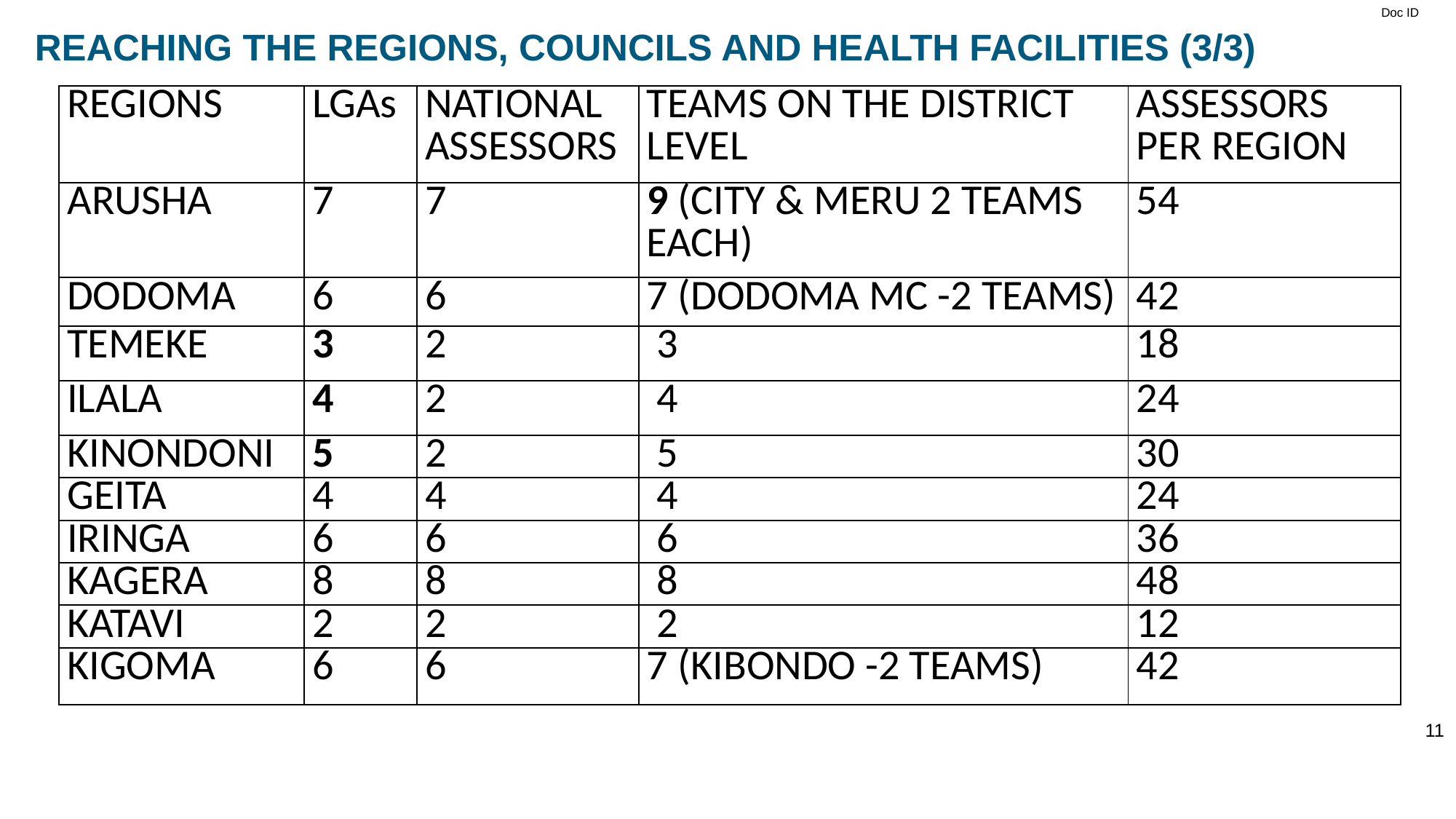

# REACHING THE REGIONS, COUNCILS AND HEALTH FACILITIES (3/3)
| REGIONS | LGAs | NATIONAL ASSESSORS | TEAMS ON THE DISTRICT LEVEL | ASSESSORS PER REGION |
| --- | --- | --- | --- | --- |
| ARUSHA | 7 | 7 | 9 (CITY & MERU 2 TEAMS EACH) | 54 |
| DODOMA | 6 | 6 | 7 (DODOMA MC -2 TEAMS) | 42 |
| TEMEKE | 3 | 2 | 3 | 18 |
| ILALA | 4 | 2 | 4 | 24 |
| KINONDONI | 5 | 2 | 5 | 30 |
| GEITA | 4 | 4 | 4 | 24 |
| IRINGA | 6 | 6 | 6 | 36 |
| KAGERA | 8 | 8 | 8 | 48 |
| KATAVI | 2 | 2 | 2 | 12 |
| KIGOMA | 6 | 6 | 7 (KIBONDO -2 TEAMS) | 42 |
11